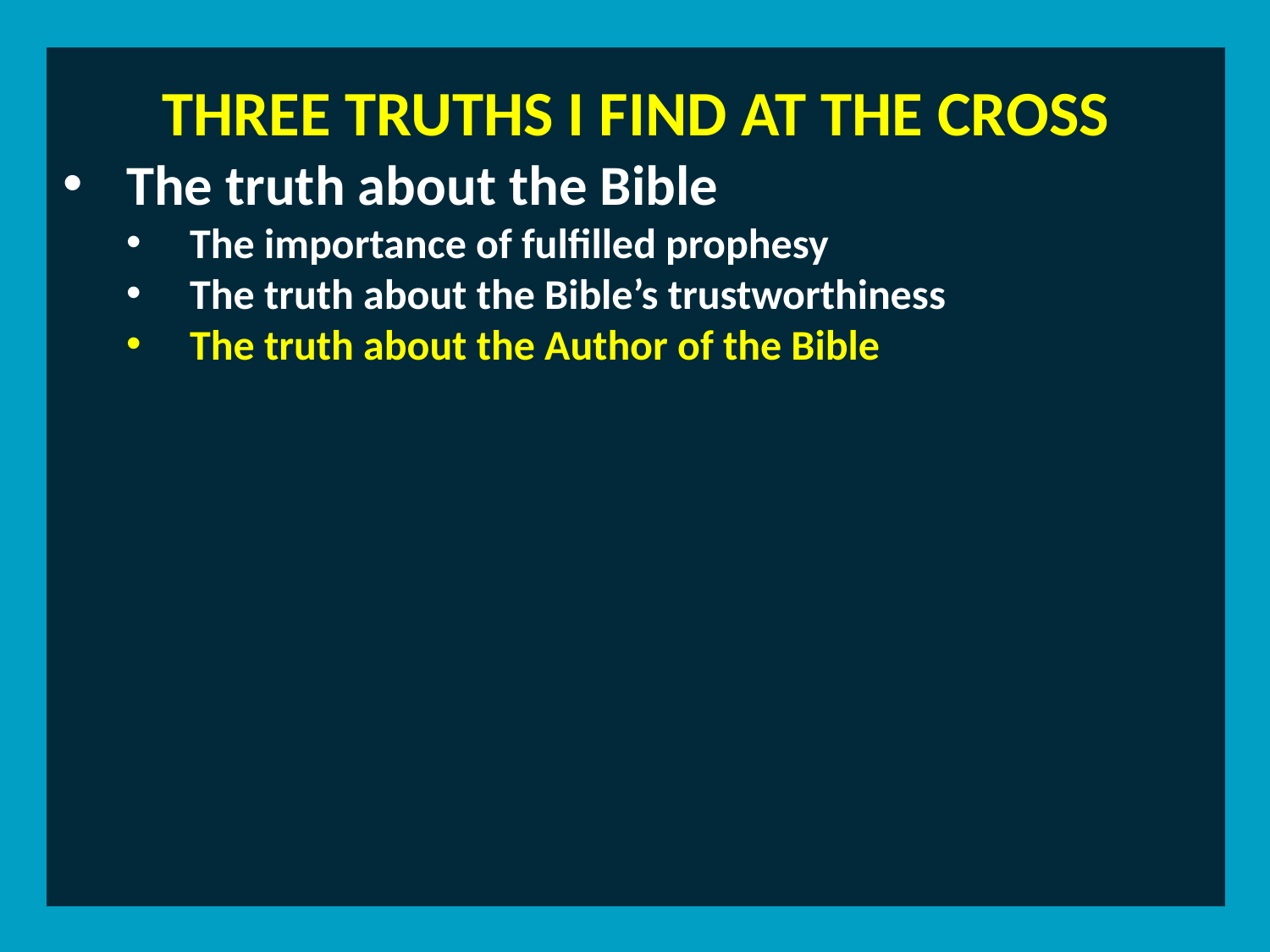

THREE TRUTHS I FIND AT THE CROSS
The truth about the Bible
The importance of fulfilled prophesy
The truth about the Bible’s trustworthiness
The truth about the Author of the Bible